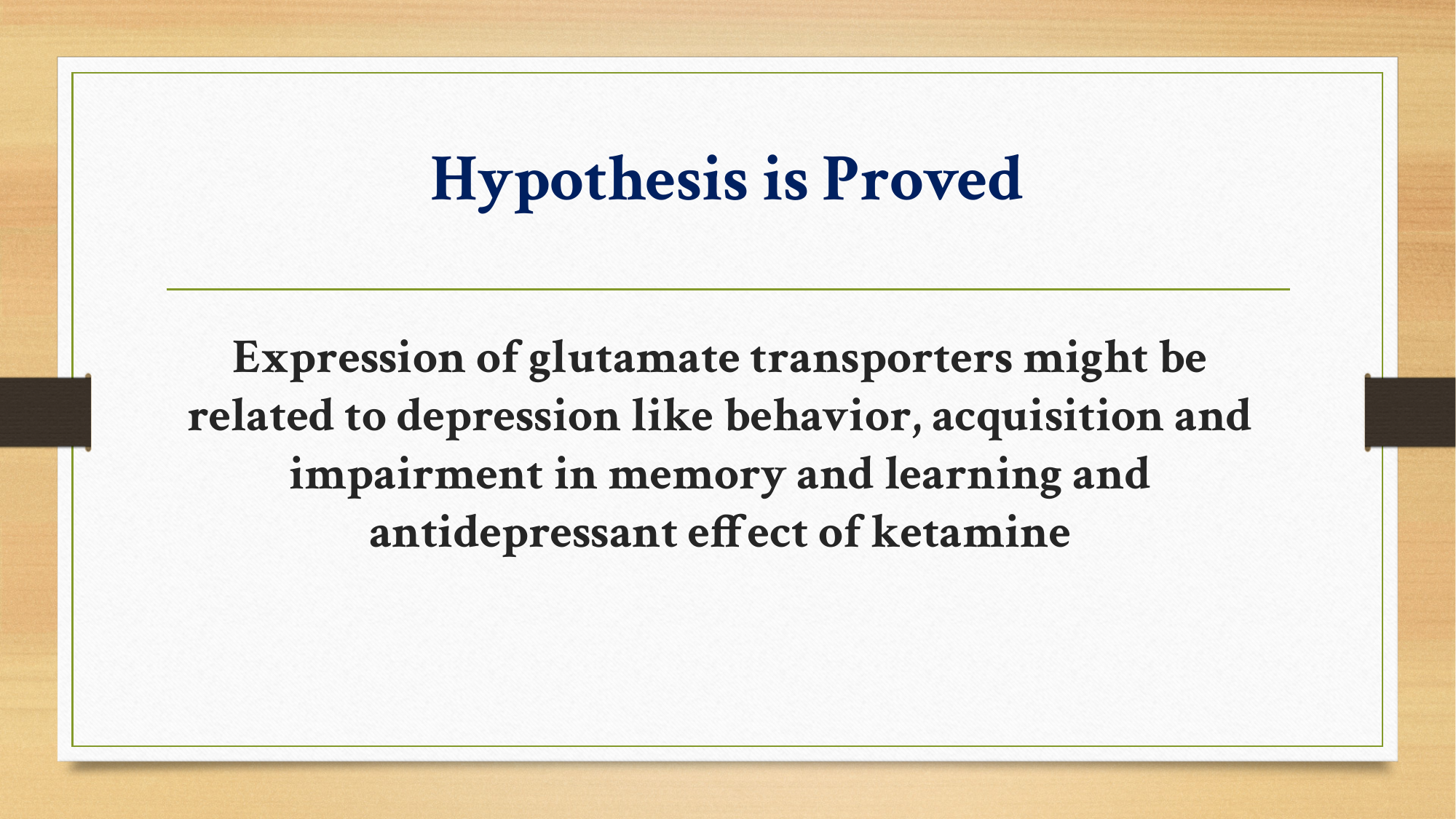

# Hypothesis is Proved
Expression of glutamate transporters might be related to depression like behavior, acquisition and impairment in memory and learning and antidepressant effect of ketamine